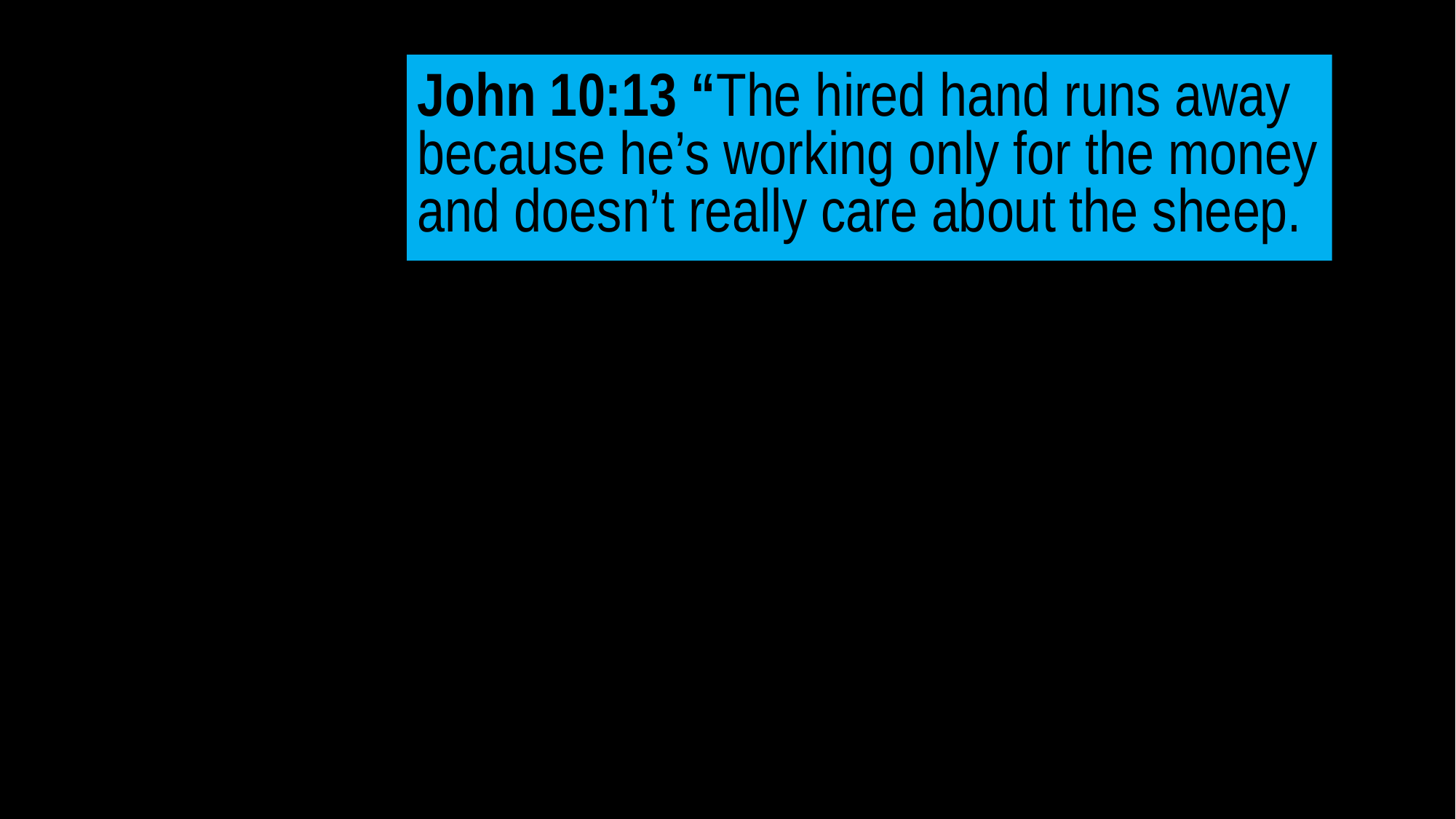

John 10:13 “The hired hand runs away because he’s working only for the money and doesn’t really care about the sheep.